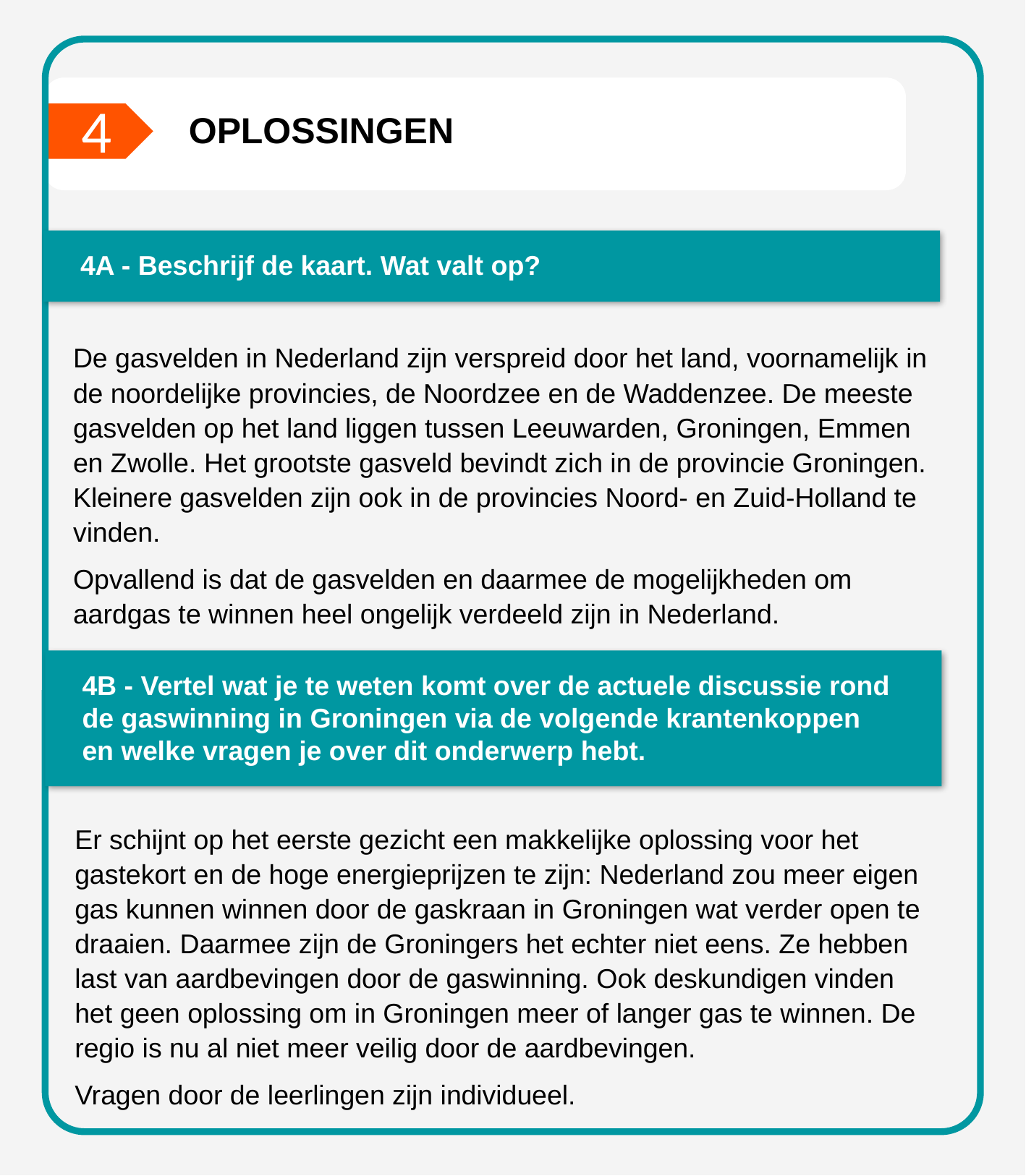

4
OPLOSSINGEN

4A - Beschrijf de kaart. Wat valt op?

De gasvelden in Nederland zijn verspreid door het land, voornamelijk in de noordelijke provincies, de Noordzee en de Waddenzee. De meeste gasvelden op het land liggen tussen Leeuwarden, Groningen, Emmen en Zwolle. Het grootste gasveld bevindt zich in de provincie Groningen. Kleinere gasvelden zijn ook in de provincies Noord- en Zuid-Holland te vinden.
Opvallend is dat de gasvelden en daarmee de mogelijkheden om aardgas te winnen heel ongelijk verdeeld zijn in Nederland.

4B - Vertel wat je te weten komt over de actuele discussie rond de gaswinning in Groningen via de volgende krantenkoppen en welke vragen je over dit onderwerp hebt.
Er schijnt op het eerste gezicht een makkelijke oplossing voor het gastekort en de hoge energieprijzen te zijn: Nederland zou meer eigen gas kunnen winnen door de gaskraan in Groningen wat verder open te draaien. Daarmee zijn de Groningers het echter niet eens. Ze hebben last van aardbevingen door de gaswinning. Ook deskundigen vinden het geen oplossing om in Groningen meer of langer gas te winnen. De regio is nu al niet meer veilig door de aardbevingen.
Vragen door de leerlingen zijn individueel.